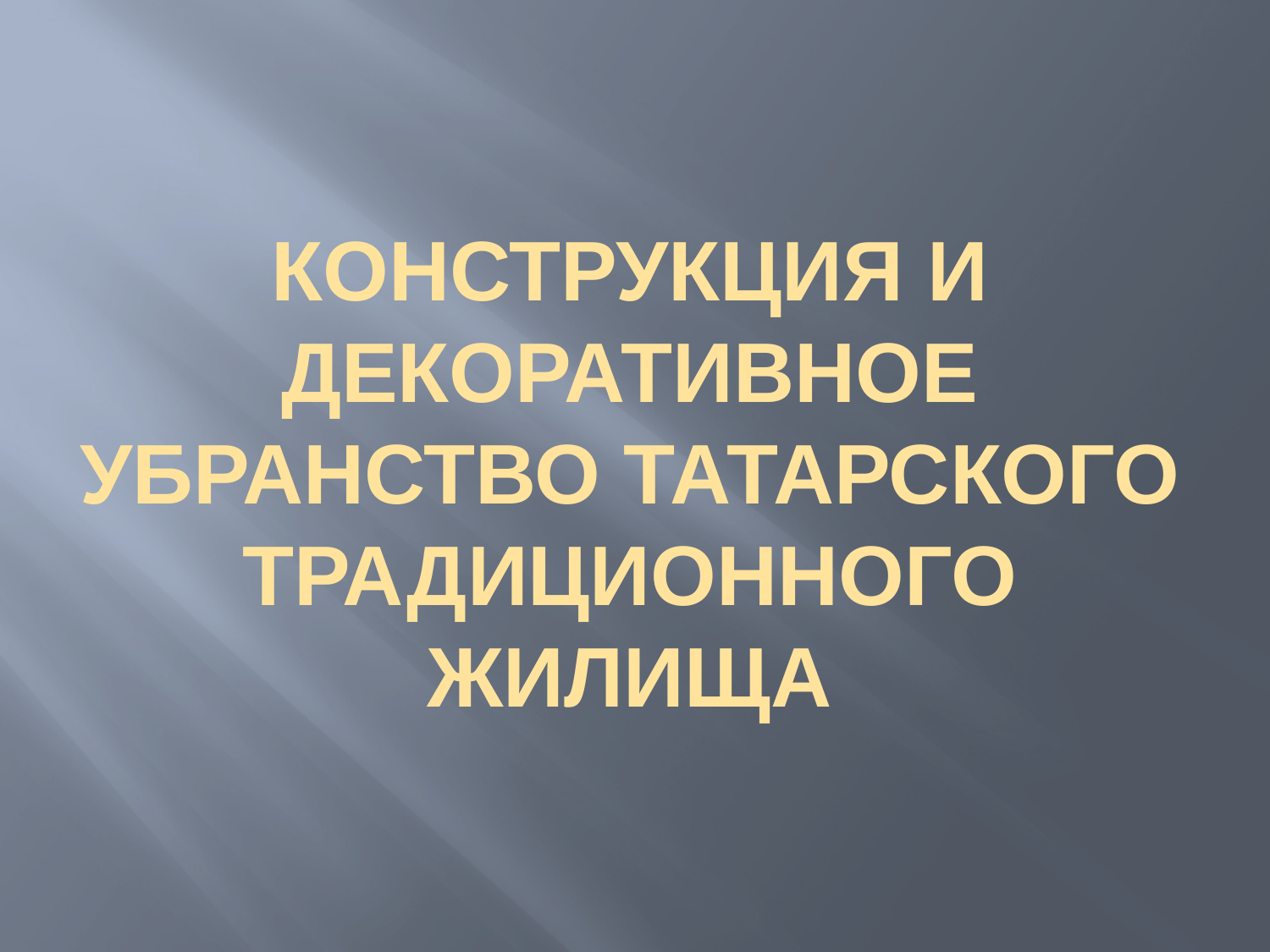

# Конструкция и декоративное убранство татарского традиционного жилища